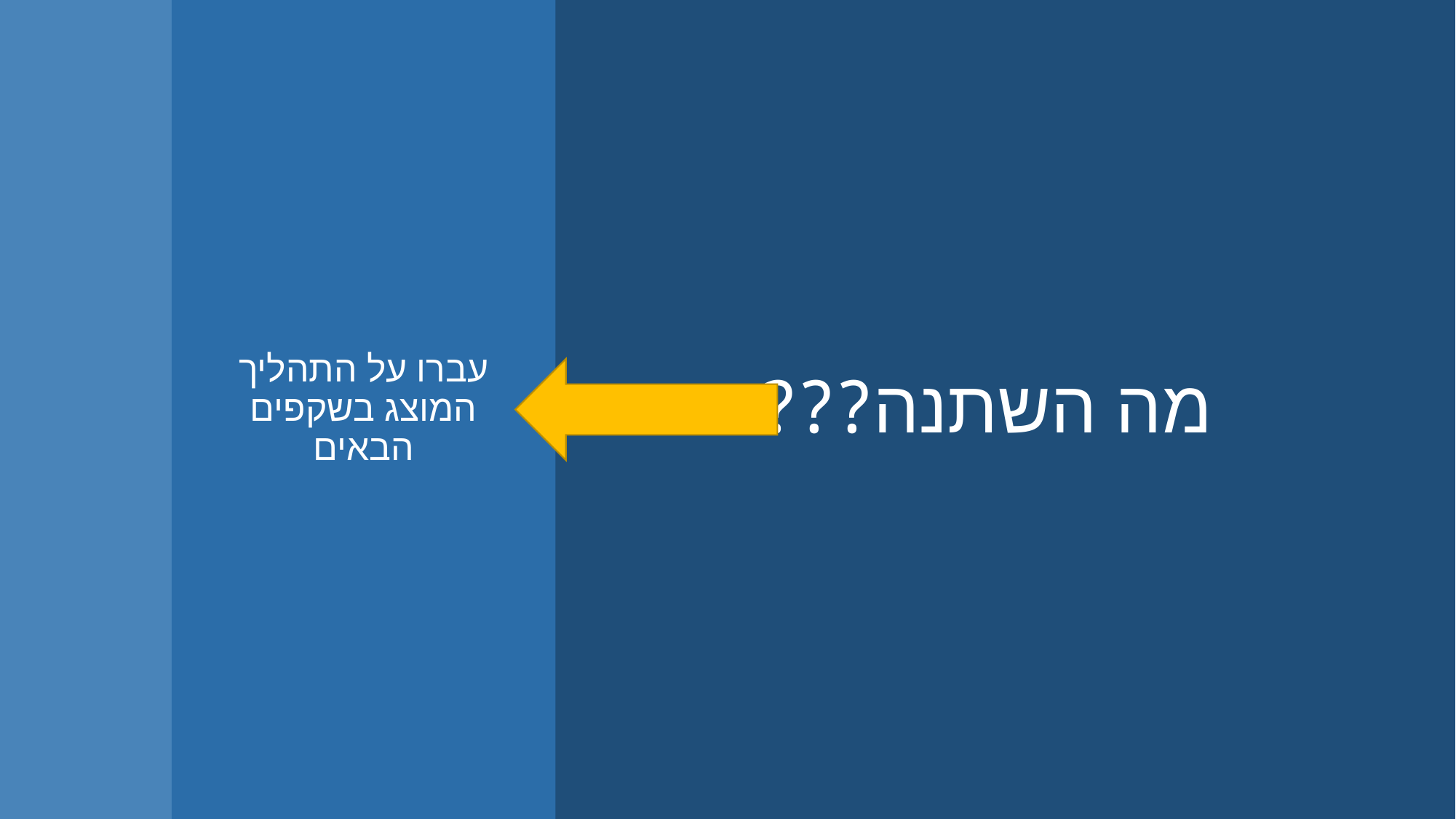

# מה השתנה???
עברו על התהליך המוצג בשקפים הבאים